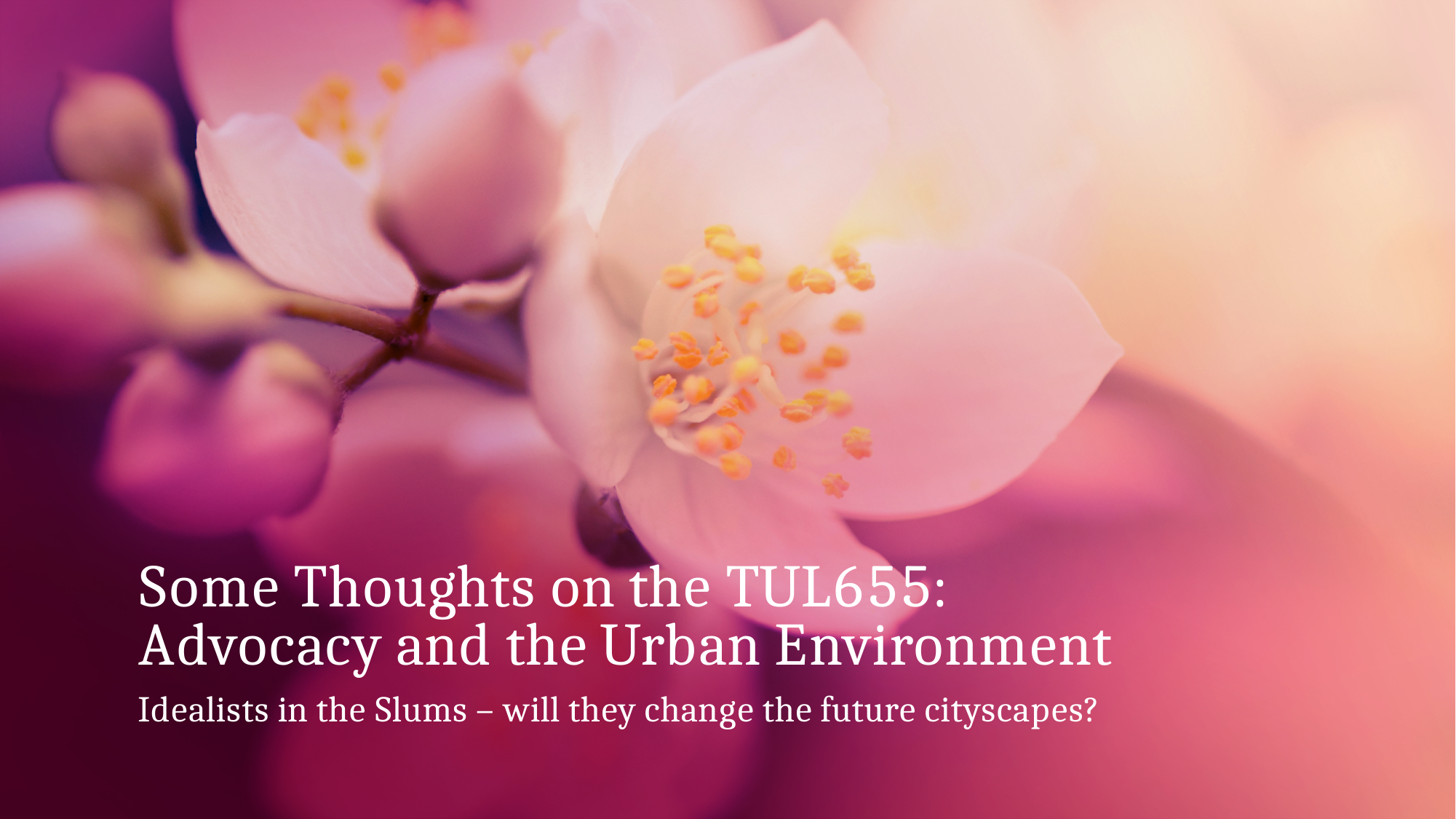

# Some Thoughts on the TUL655: Advocacy and the Urban Environment
Idealists in the Slums – will they change the future cityscapes?